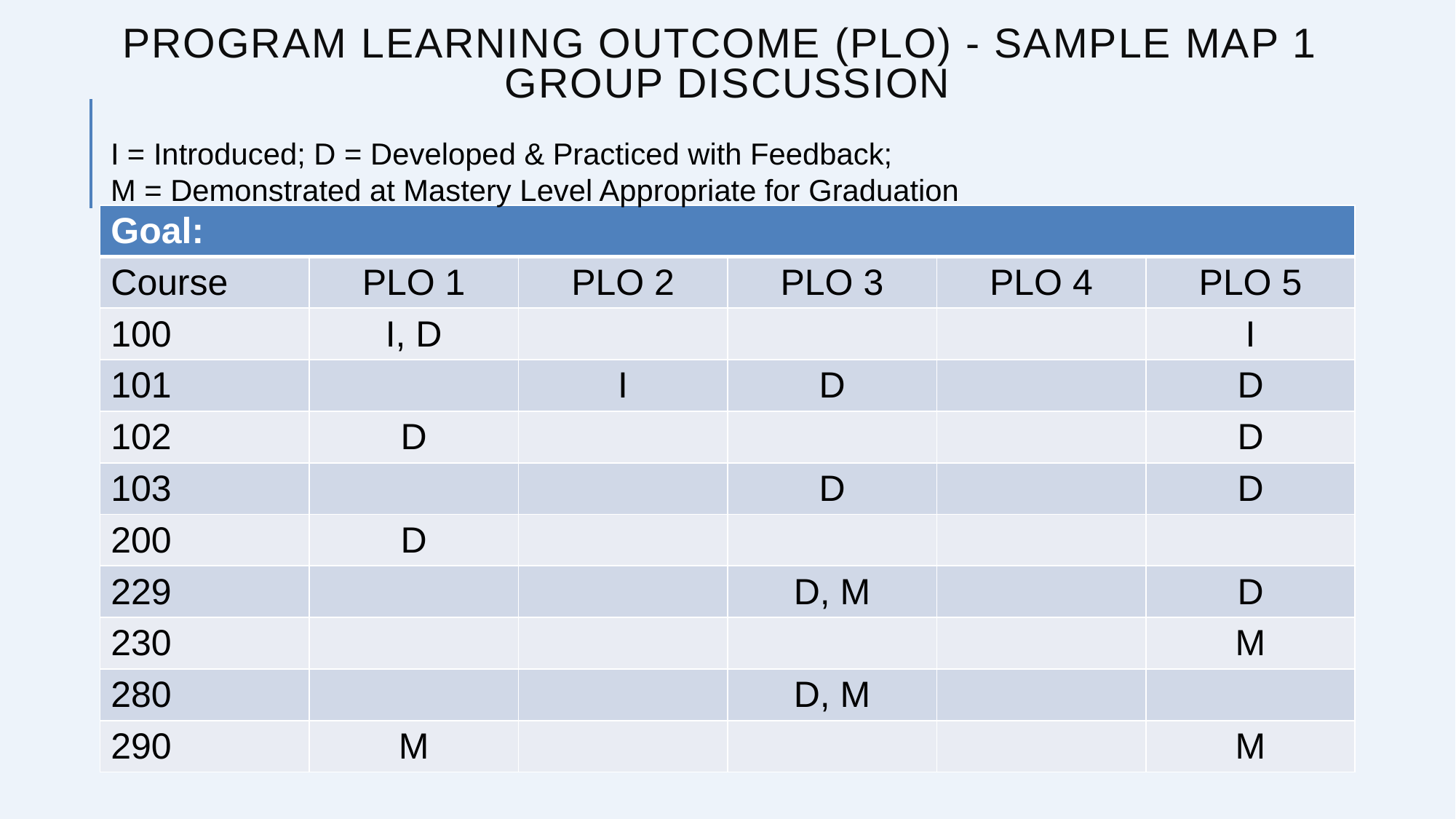

# Program Learning Outcome (PLO) - Sample Map 1 Group Discussion
I = Introduced; D = Developed & Practiced with Feedback;
M = Demonstrated at Mastery Level Appropriate for Graduation
| Goal: |  |  |  |  |  |
| --- | --- | --- | --- | --- | --- |
| Course | PLO 1 | PLO 2 | PLO 3 | PLO 4 | PLO 5 |
| 100 | I, D |  |  |  | I |
| 101 |  | I | D |  | D |
| 102 | D |  |  |  | D |
| 103 |  |  | D |  | D |
| 200 | D |  |  |  |  |
| 229 |  |  | D, M |  | D |
| 230 |  |  |  |  | M |
| 280 |  |  | D, M |  |  |
| 290 | M |  |  |  | M |